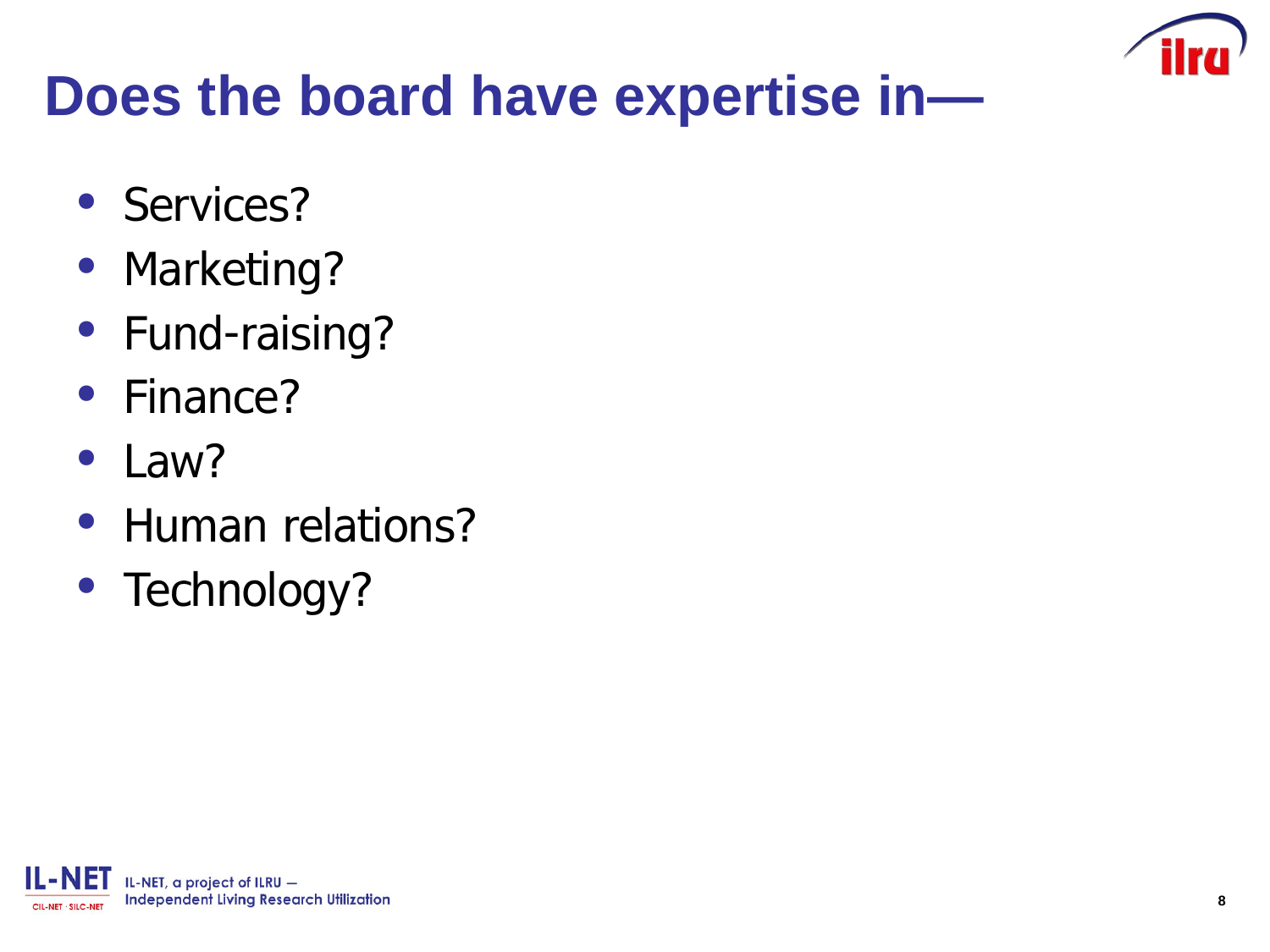

# Does the board have expertise in—
Services?
Marketing?
Fund-raising?
Finance?
Law?
Human relations?
Technology?